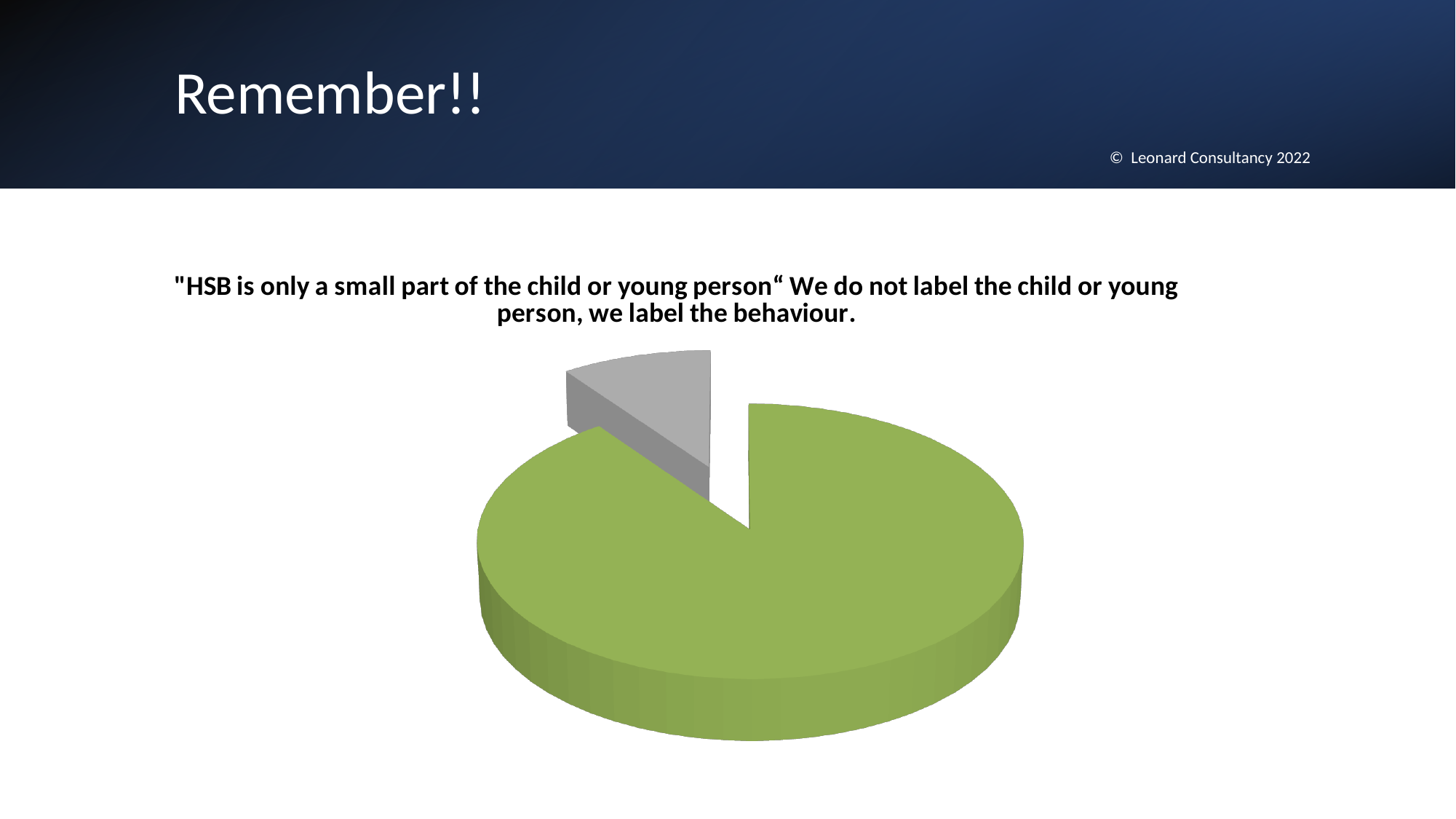

# Remember!!
©  Leonard Consultancy 2022

[unsupported chart]